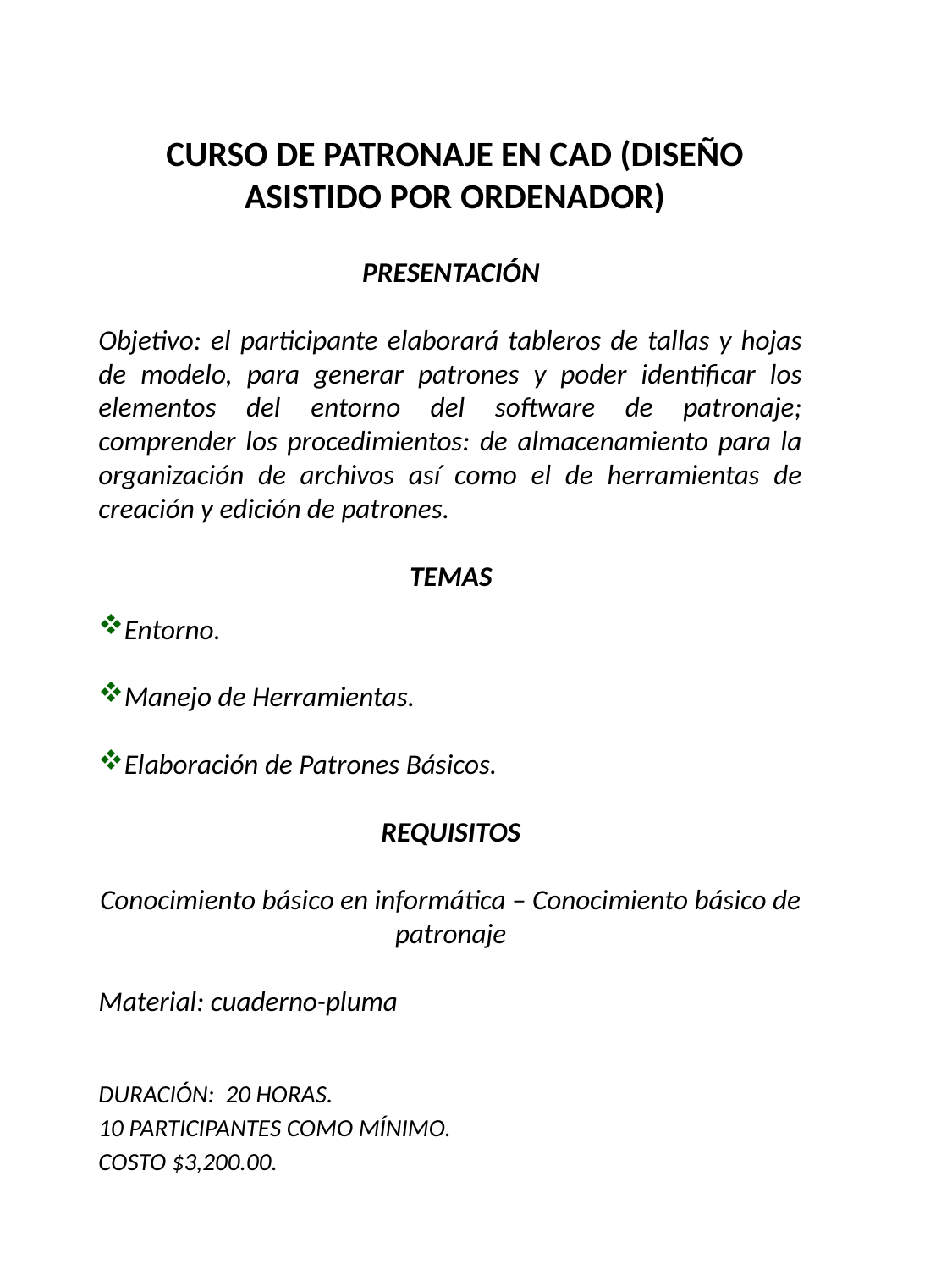

CURSO DE PATRONAJE EN CAD (DISEÑO
 ASISTIDO POR ORDENADOR)

PRESENTACIÓN

Objetivo: el participante elaborará tableros de tallas y hojas de modelo, para generar patrones y poder identificar los elementos del entorno del software de patronaje; comprender los procedimientos: de almacenamiento para la organización de archivos así como el de herramientas de creación y edición de patrones.

TEMAS

Entorno.

Manejo de Herramientas.

Elaboración de Patrones Básicos.

REQUISITOS

Conocimiento básico en informática – Conocimiento básico de patronaje

Material: cuaderno-pluma

DURACIÓN:  20 HORAS.

10 PARTICIPANTES COMO MÍNIMO.

COSTO $3,200.00.